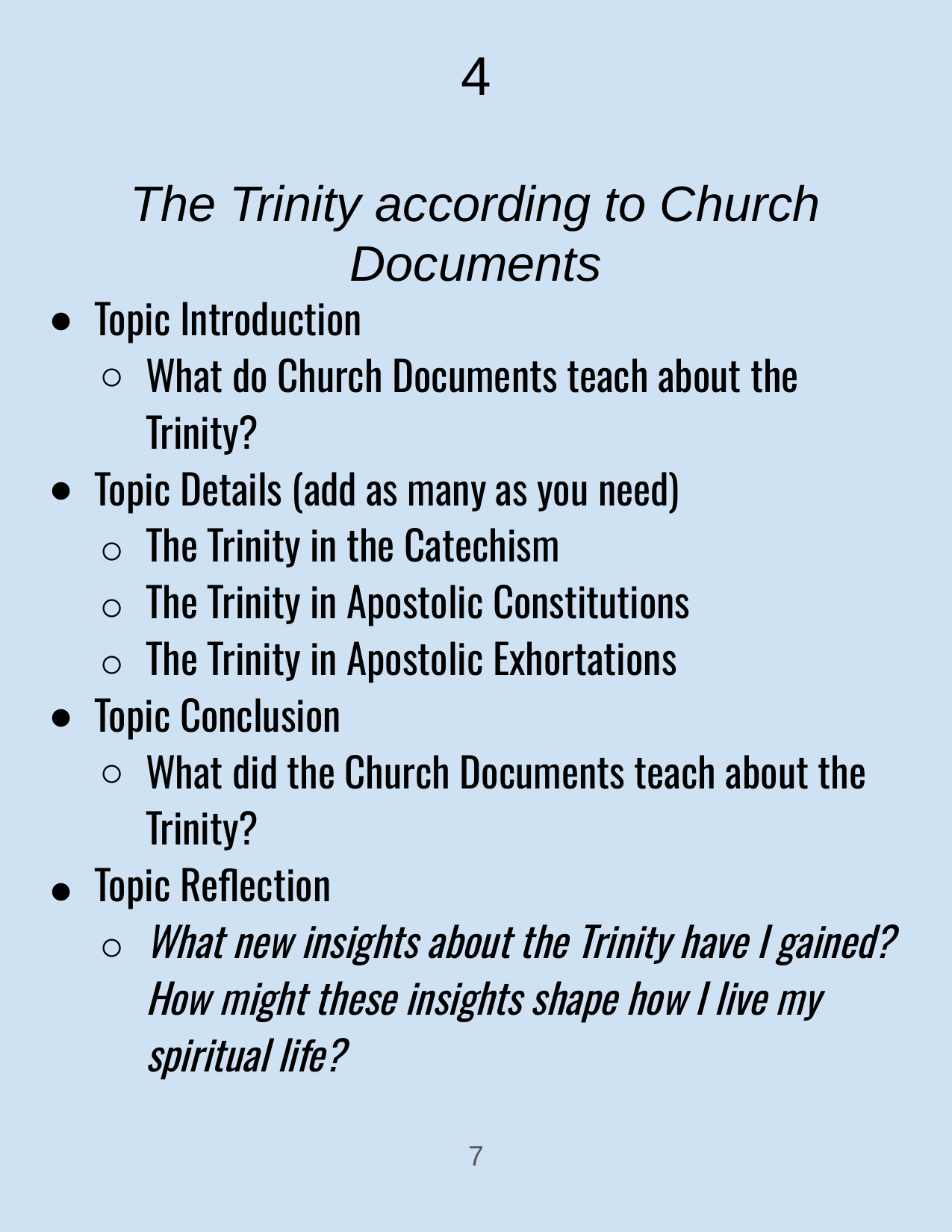

# 4

The Trinity according to Church Documents
Topic Introduction
What do Church Documents teach about the Trinity?
Topic Details (add as many as you need)
The Trinity in the Catechism
The Trinity in Apostolic Constitutions
The Trinity in Apostolic Exhortations
Topic Conclusion
What did the Church Documents teach about the Trinity?
Topic Reflection
What new insights about the Trinity have I gained? How might these insights shape how I live my spiritual life?
7